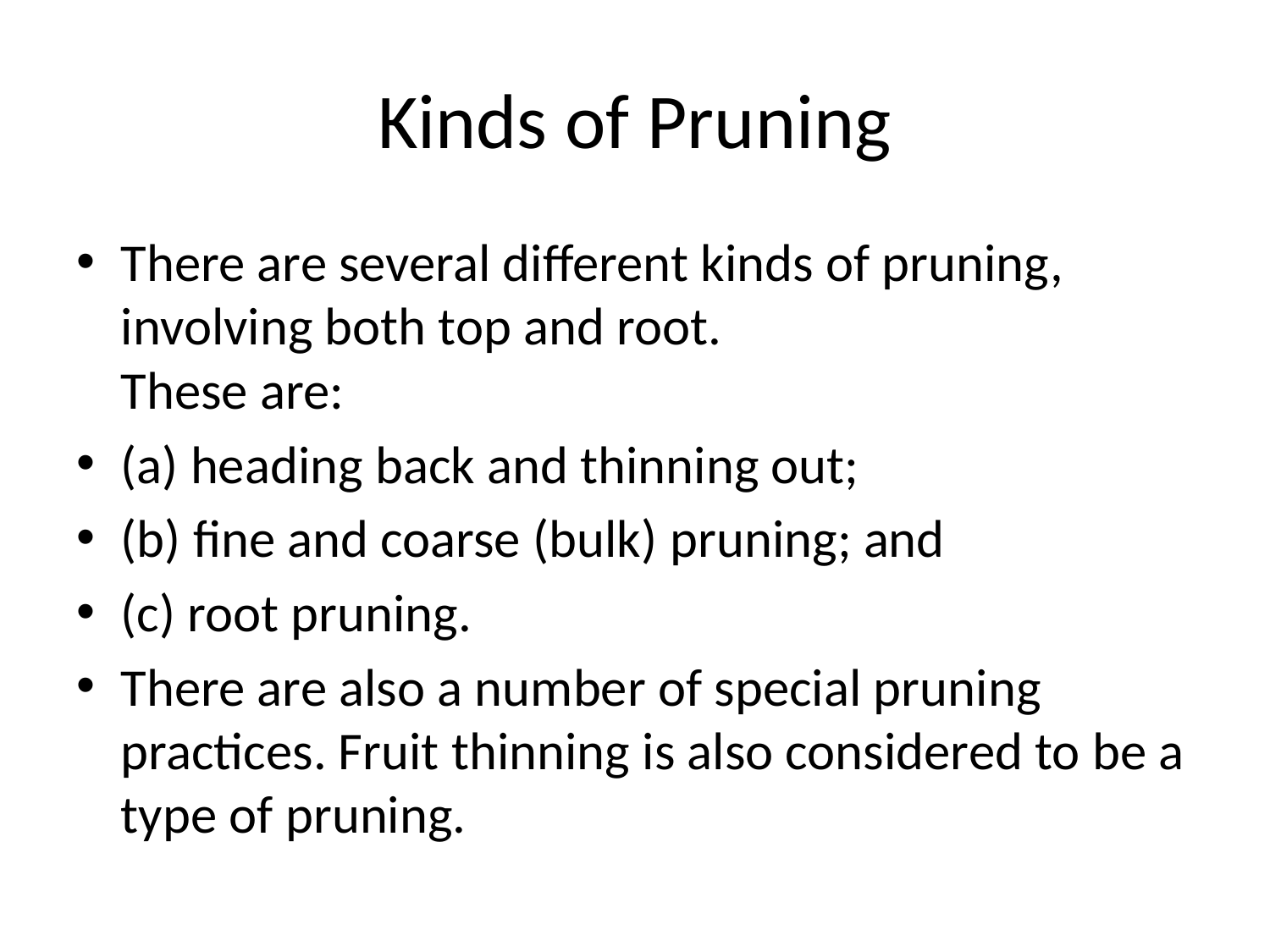

# Kinds of Pruning
There are several different kinds of pruning, involving both top and root. 
These are:
(a) heading back and thinning out;
(b) fine and coarse (bulk) pruning; and
(c) root pruning.
There are also a number of special pruning 
practices. Fruit thinning is also considered to be a type of pruning.